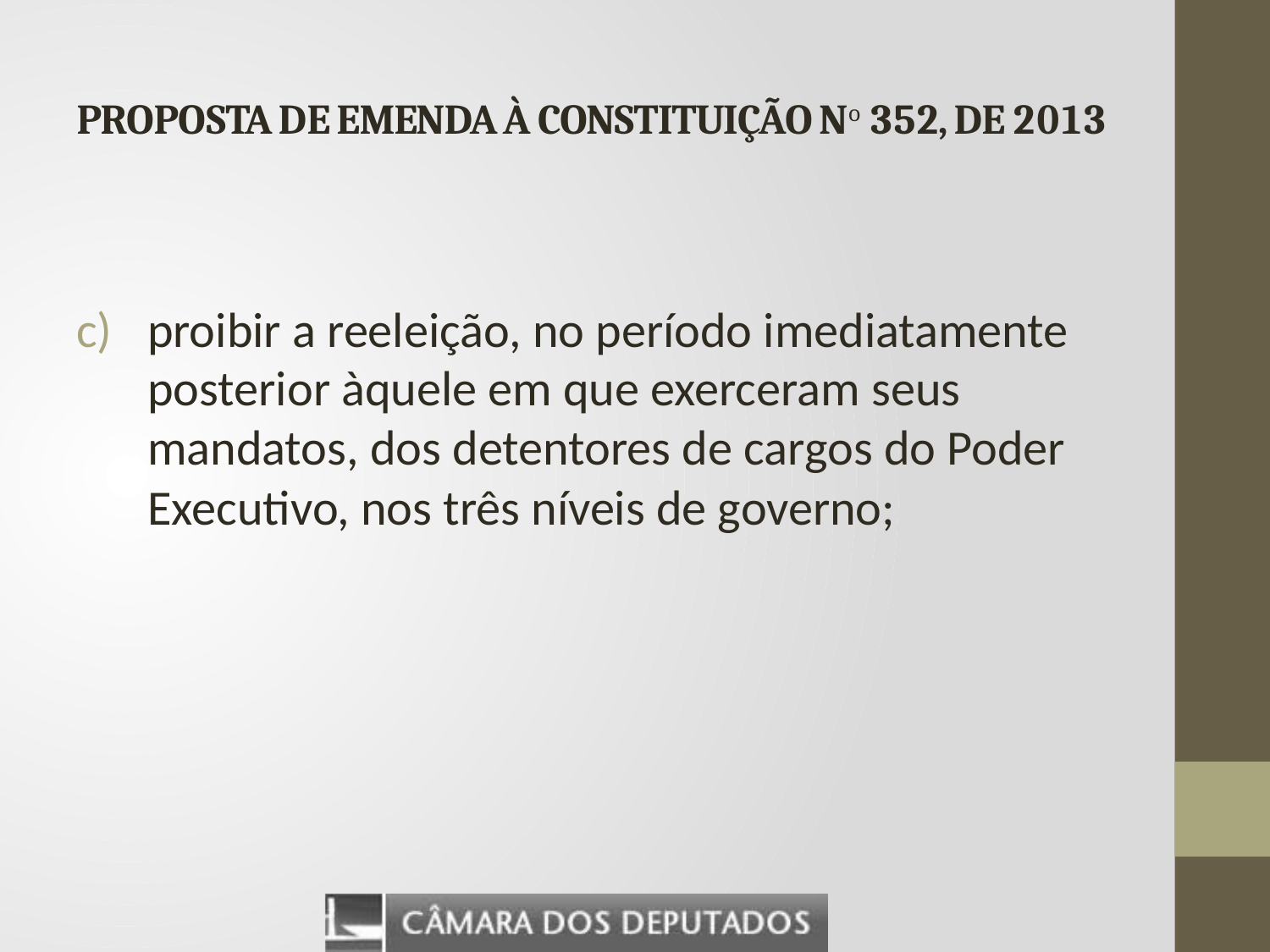

# PROPOSTA DE EMENDA À CONSTITUIÇÃO No 352, DE 2013

proibir a reeleição, no período imediatamente posterior àquele em que exerceram seus mandatos, dos detentores de cargos do Poder Executivo, nos três níveis de governo;